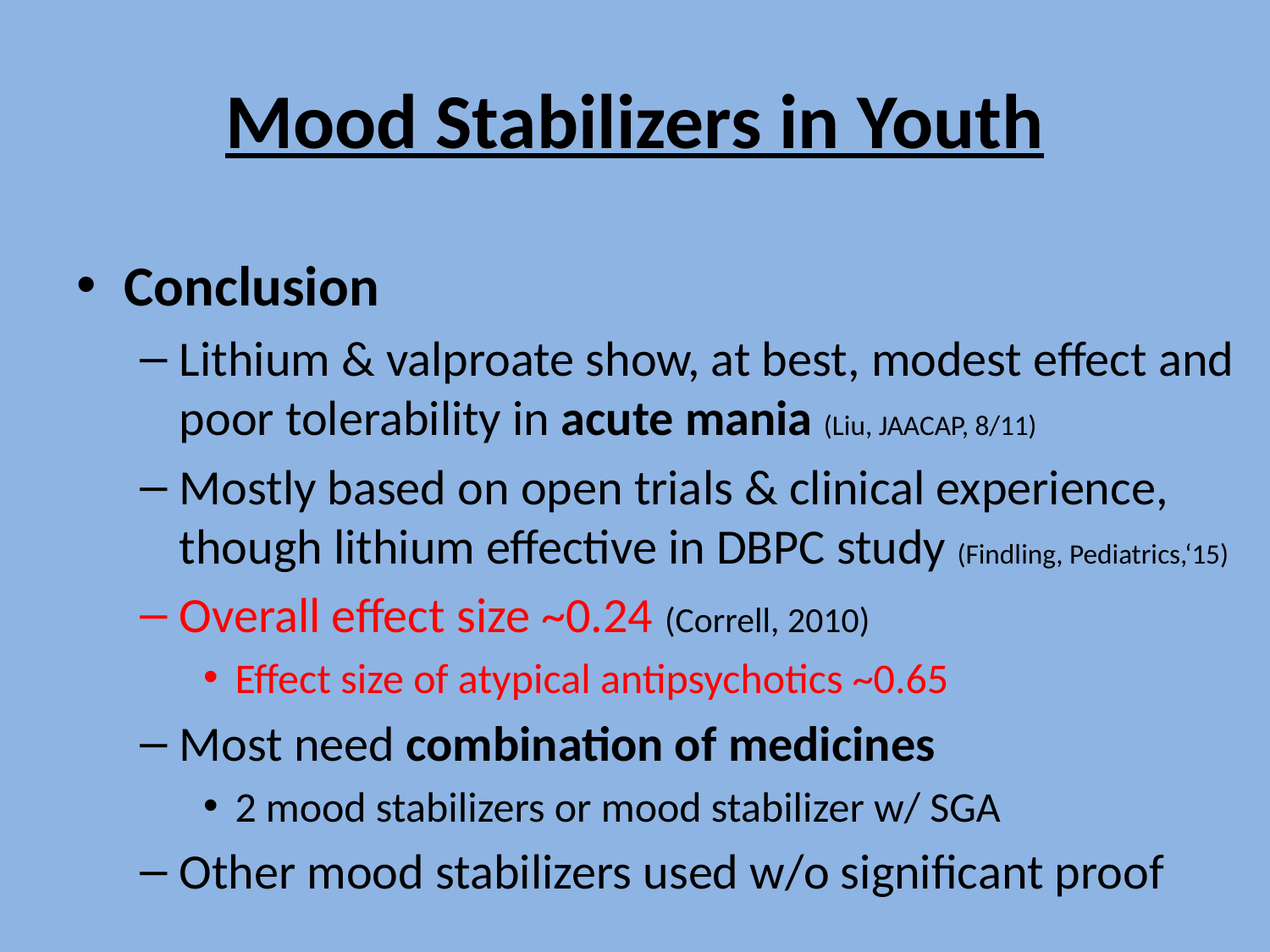

# Mood Stabilizers in Youth
Conclusion
Lithium & valproate show, at best, modest effect and poor tolerability in acute mania (Liu, JAACAP, 8/11)
Mostly based on open trials & clinical experience, though lithium effective in DBPC study (Findling, Pediatrics,‘15)
Overall effect size ~0.24 (Correll, 2010)
Effect size of atypical antipsychotics ~0.65
Most need combination of medicines
2 mood stabilizers or mood stabilizer w/ SGA
Other mood stabilizers used w/o significant proof